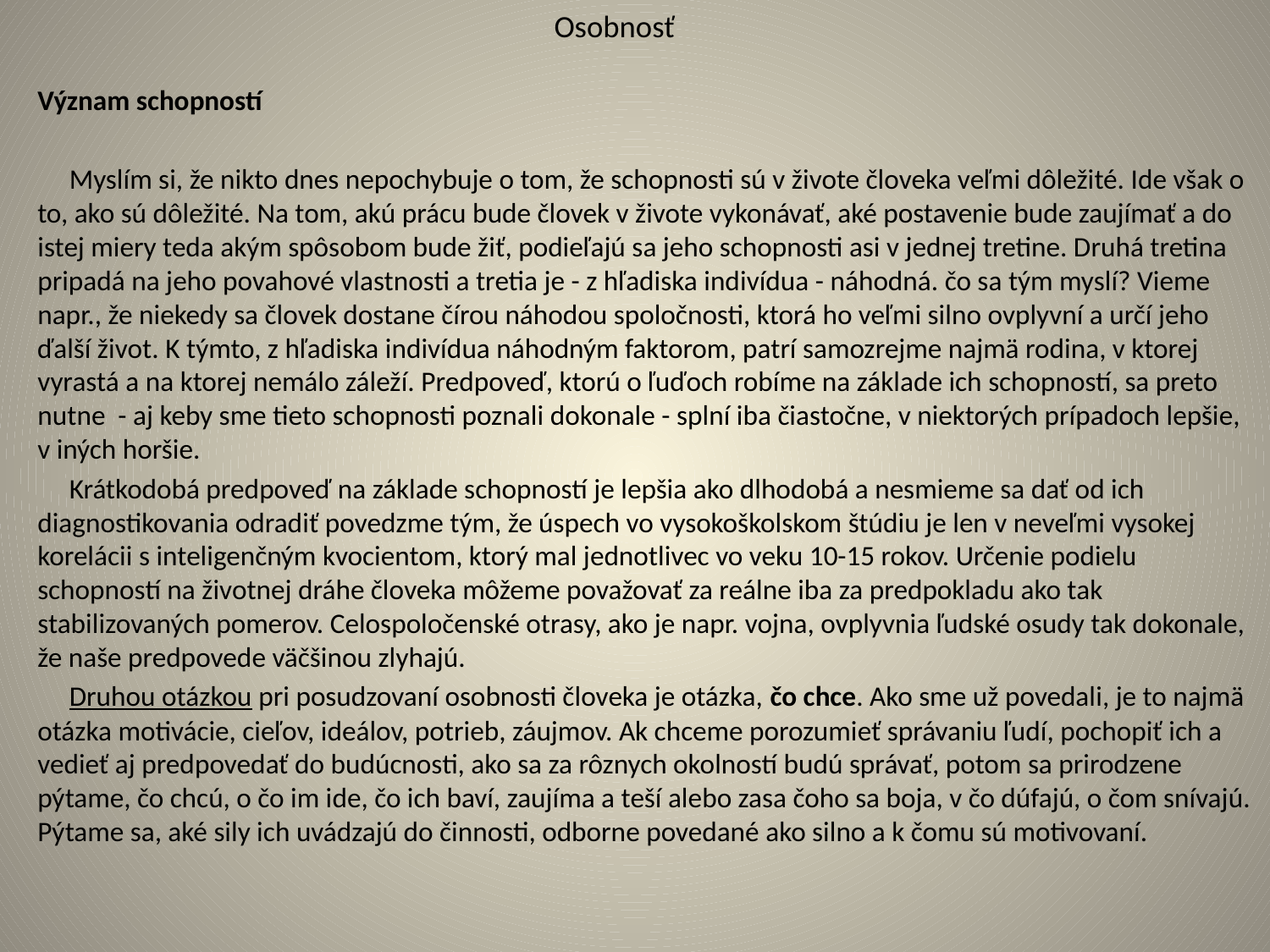

# Osobnosť
Význam schopností

     Myslím si, že nikto dnes nepochybuje o tom, že schopnosti sú v živote človeka veľmi dôležité. Ide však o to, ako sú dôležité. Na tom, akú prácu bude človek v živote vykonávať, aké postavenie bude zaujímať a do istej miery teda akým spôsobom bude žiť, podieľajú sa jeho schopnosti asi v jednej tretine. Druhá tretina pripadá na jeho povahové vlastnosti a tretia je - z hľadiska indivídua - náhodná. čo sa tým myslí? Vieme napr., že niekedy sa človek dostane čírou náhodou spoločnosti, ktorá ho veľmi silno ovplyvní a určí jeho ďalší život. K týmto, z hľadiska indivídua náhodným faktorom, patrí samozrejme najmä rodina, v ktorej vyrastá a na ktorej nemálo záleží. Predpoveď, ktorú o ľuďoch robíme na základe ich schopností, sa preto nutne  - aj keby sme tieto schopnosti poznali dokonale - splní iba čiastočne, v niektorých prípadoch lepšie, v iných horšie.
     Krátkodobá predpoveď na základe schopností je lepšia ako dlhodobá a nesmieme sa dať od ich diagnostikovania odradiť povedzme tým, že úspech vo vysokoškolskom štúdiu je len v neveľmi vysokej korelácii s inteligenčným kvocientom, ktorý mal jednotlivec vo veku 10-15 rokov. Určenie podielu schopností na životnej dráhe človeka môžeme považovať za reálne iba za predpokladu ako tak stabilizovaných pomerov. Celospoločenské otrasy, ako je napr. vojna, ovplyvnia ľudské osudy tak dokonale, že naše predpovede väčšinou zlyhajú.
     Druhou otázkou pri posudzovaní osobnosti človeka je otázka, čo chce. Ako sme už povedali, je to najmä otázka motivácie, cieľov, ideálov, potrieb, záujmov. Ak chceme porozumieť správaniu ľudí, pochopiť ich a vedieť aj predpovedať do budúcnosti, ako sa za rôznych okolností budú správať, potom sa prirodzene pýtame, čo chcú, o čo im ide, čo ich baví, zaujíma a teší alebo zasa čoho sa boja, v čo dúfajú, o čom snívajú. Pýtame sa, aké sily ich uvádzajú do činnosti, odborne povedané ako silno a k čomu sú motivovaní.